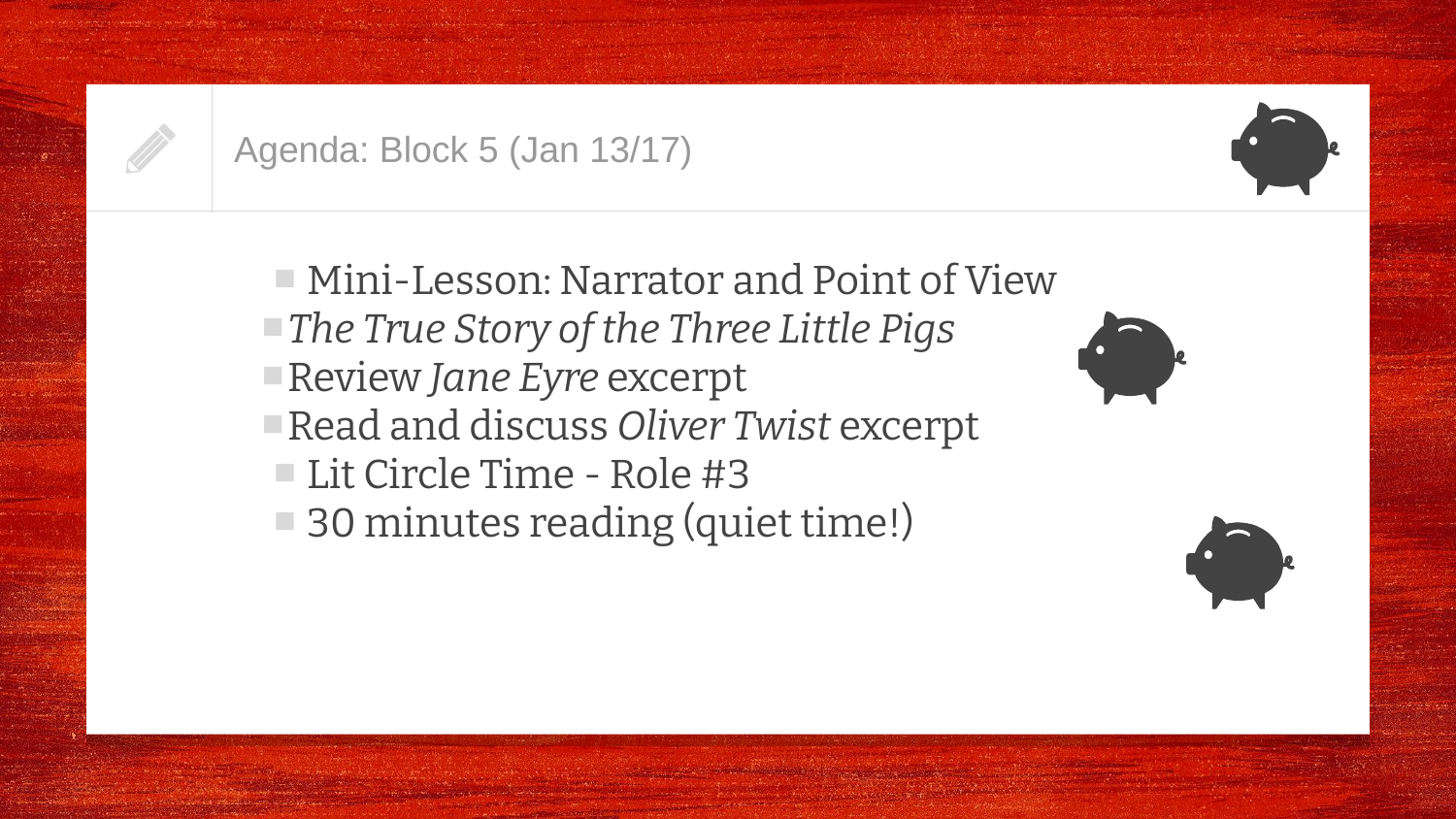

# Agenda: Block 5 (Jan 13/17)

Mini-Lesson: Narrator and Point of View
The True Story of the Three Little Pigs
Review Jane Eyre excerpt
Read and discuss Oliver Twist excerpt
Lit Circle Time - Role #3
30 minutes reading (quiet time!)